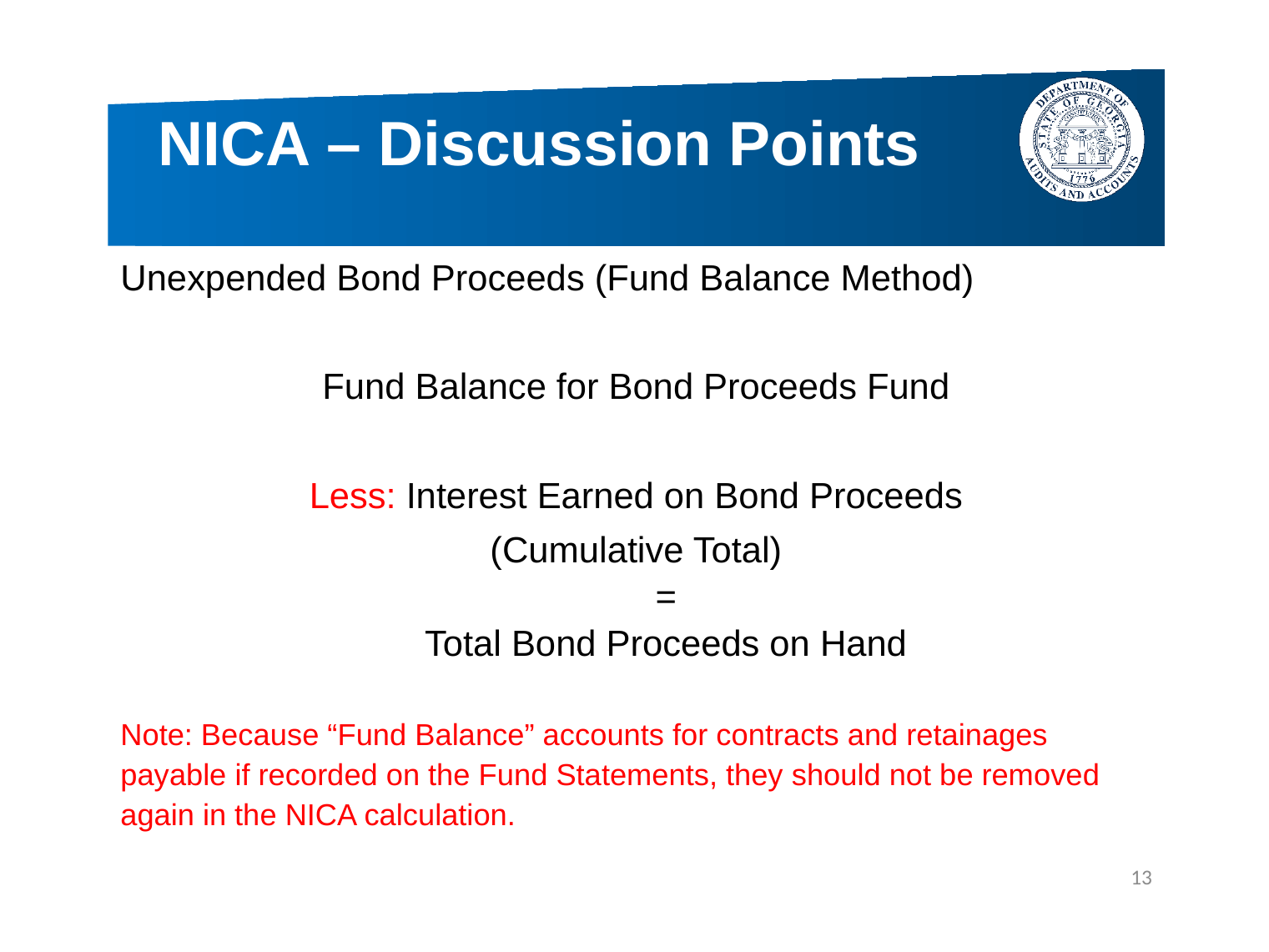

# NICA – Discussion Points
Unexpended Bond Proceeds (Fund Balance Method)

Fund Balance for Bond Proceeds Fund

Less: Interest Earned on Bond Proceeds
(Cumulative Total)
=
Total Bond Proceeds on Hand
Note: Because “Fund Balance” accounts for contracts and retainages payable if recorded on the Fund Statements, they should not be removed again in the NICA calculation.

13